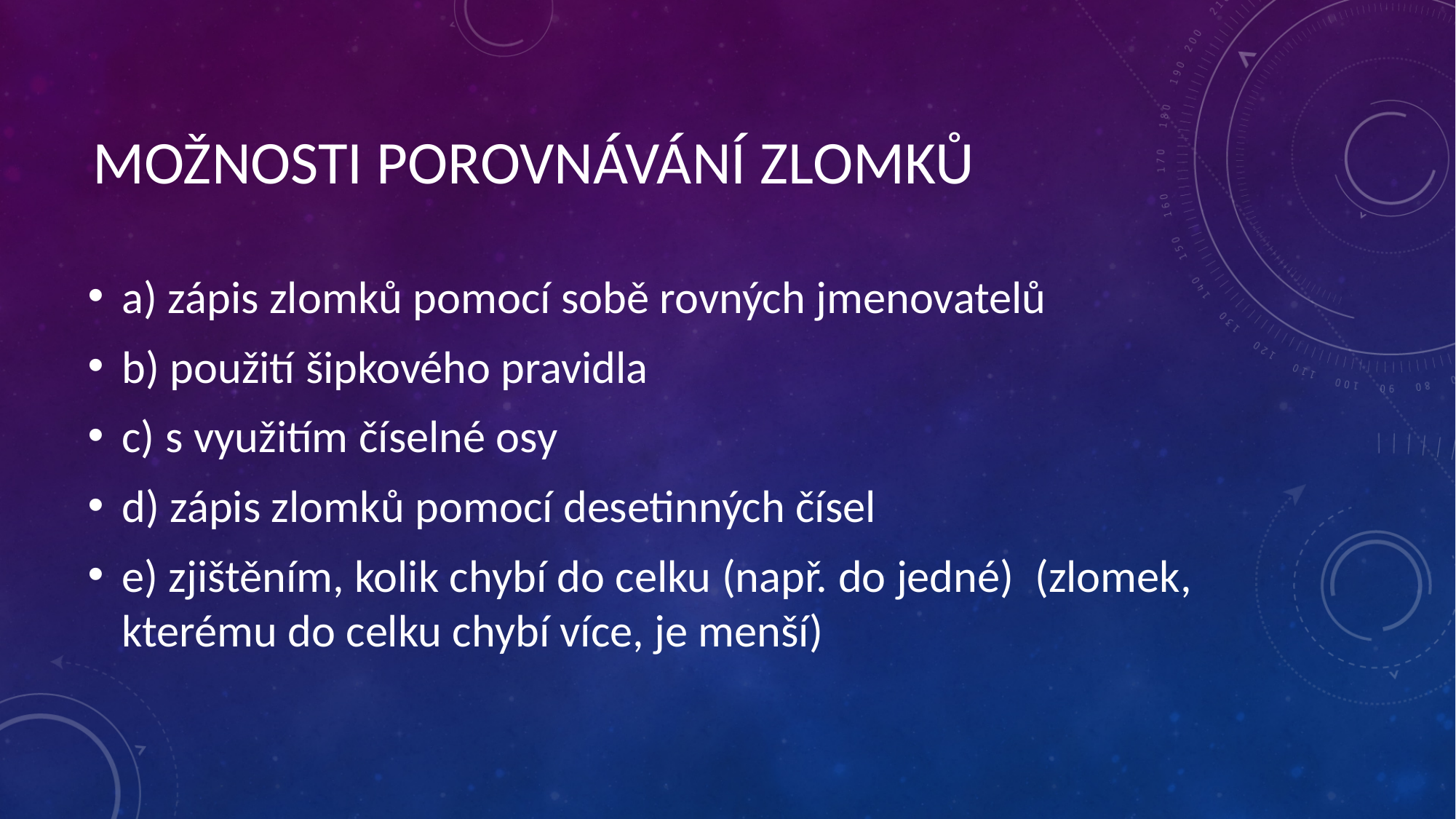

# Možnosti porovnávání zlomků
a) zápis zlomků pomocí sobě rovných jmenovatelů
b) použití šipkového pravidla
c) s využitím číselné osy
d) zápis zlomků pomocí desetinných čísel
e) zjištěním, kolik chybí do celku (např. do jedné)  (zlomek, kterému do celku chybí více, je menší)